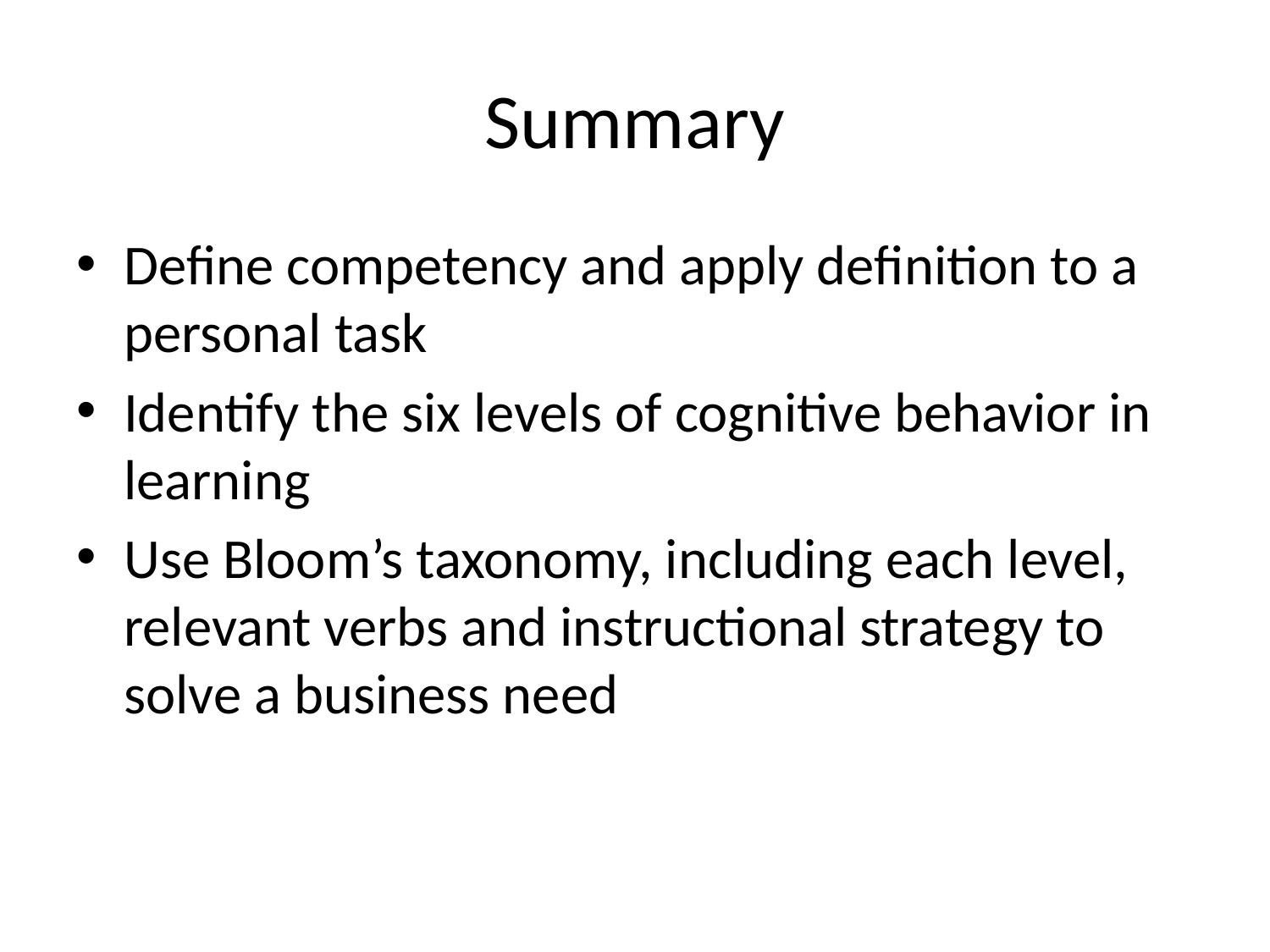

# Summary
Define competency and apply definition to a personal task
Identify the six levels of cognitive behavior in learning
Use Bloom’s taxonomy, including each level, relevant verbs and instructional strategy to solve a business need